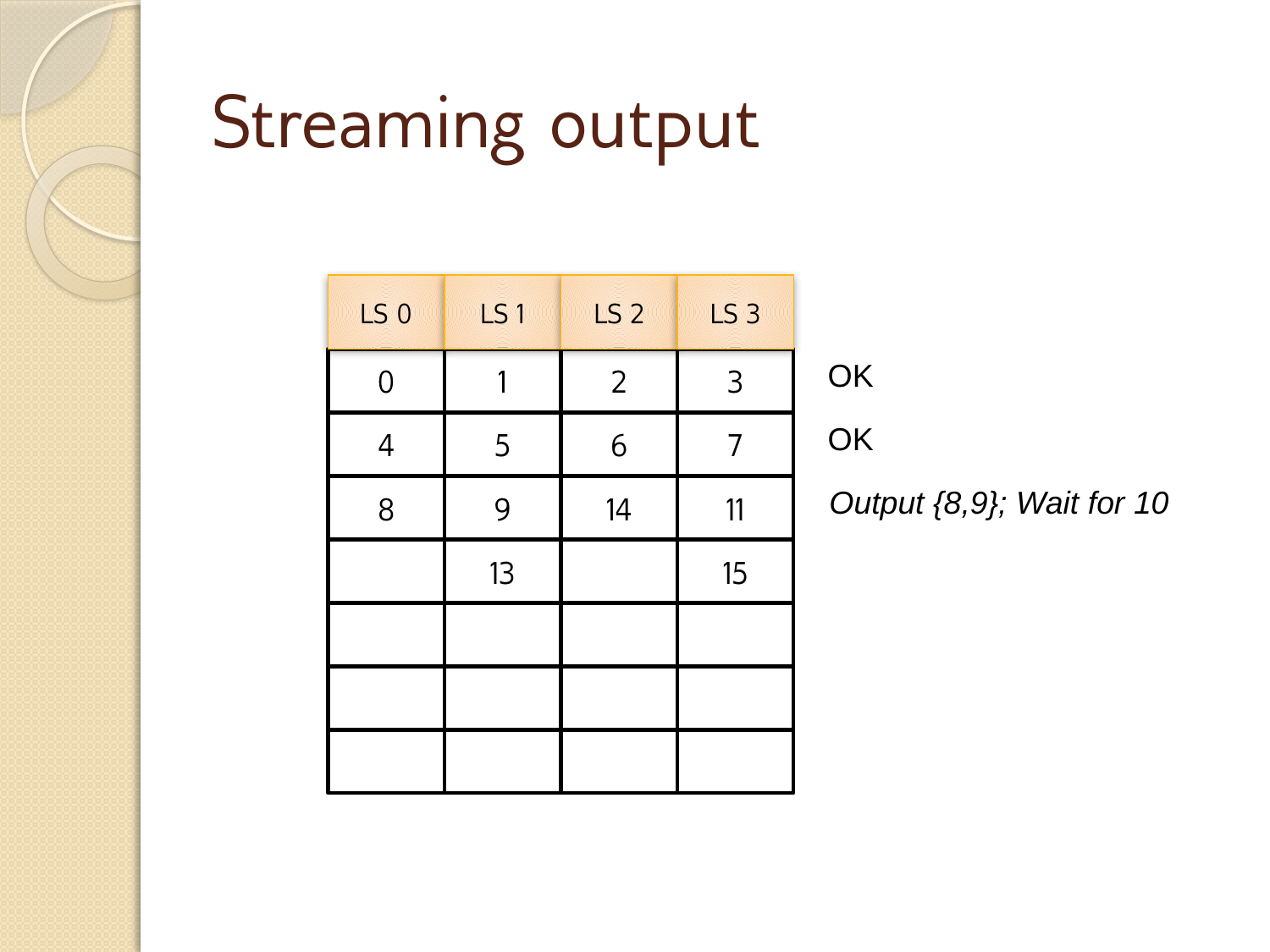

# Streaming output
LS 0
LS 1
LS 2
LS 3
0
1
2
3
OK
4
5
6
7
OK
8
9
14
11
Output {8,9}; Wait for 10

13

15